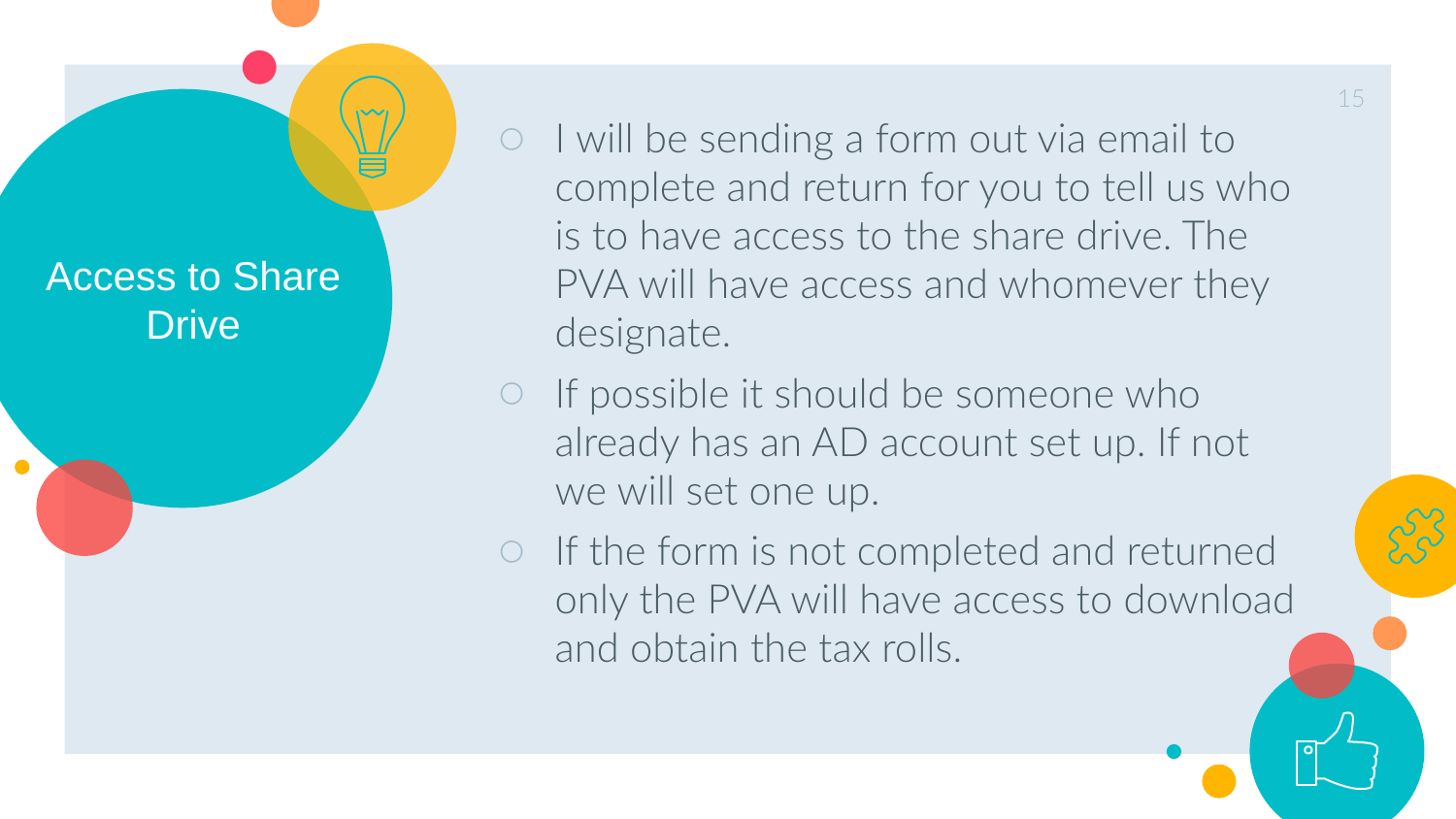

15
# Access to Share Drive
I will be sending a form out via email to complete and return for you to tell us who is to have access to the share drive. The PVA will have access and whomever they designate.
If possible it should be someone who already has an AD account set up. If not we will set one up.
If the form is not completed and returned only the PVA will have access to download and obtain the tax rolls.